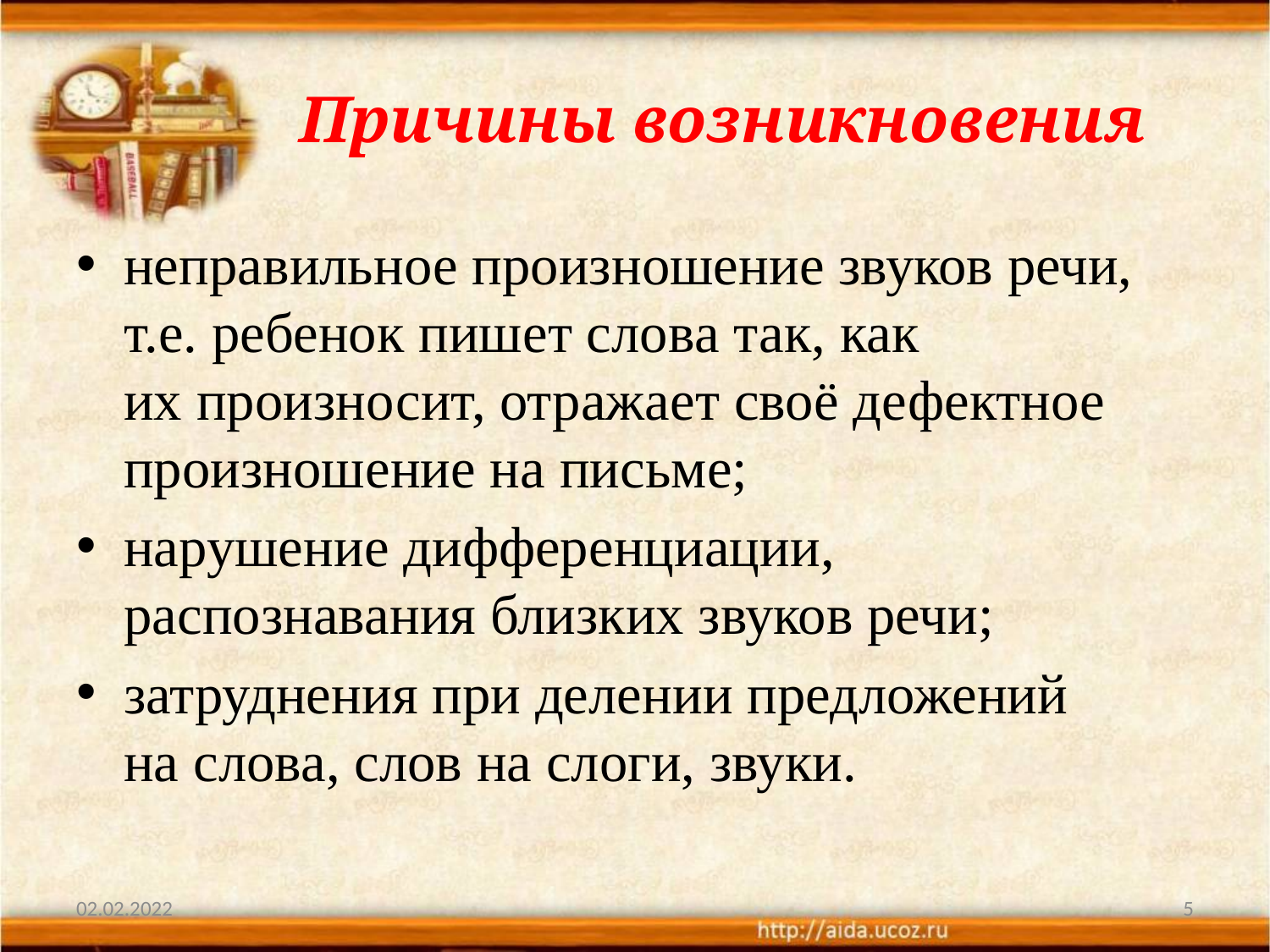

# Причины возникновения
неправильное произношение звуков речи, т.е. ребенок пишет слова так, как их произносит, отражает своё дефектное произношение на письме;
нарушение дифференциации, распознавания близких звуков речи;
затруднения при делении предложений на слова, слов на слоги, звуки.

02.02.2022
5